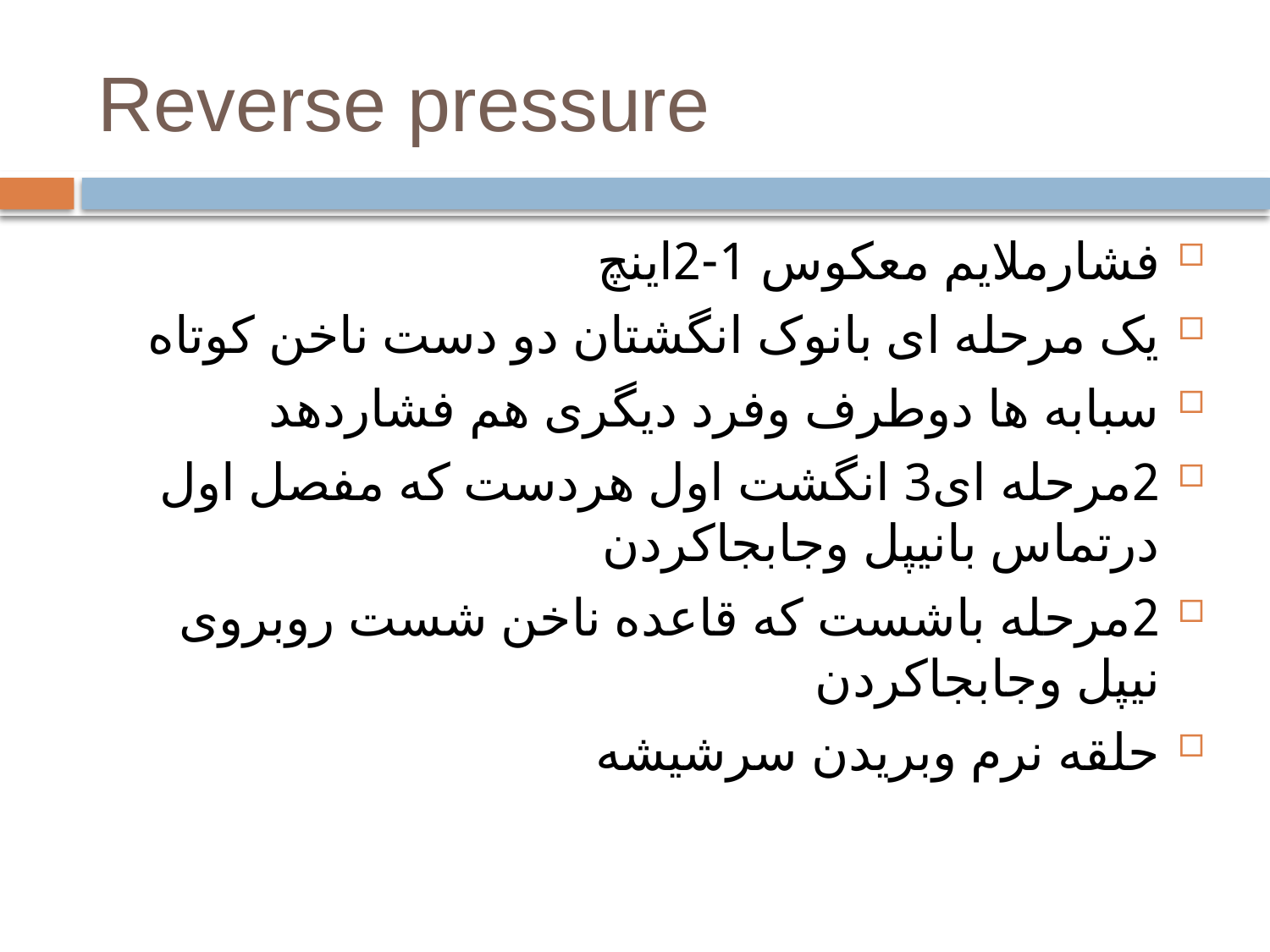

# Reverse pressure
فشارملایم معکوس 1-2اینچ
یک مرحله ای بانوک انگشتان دو دست ناخن کوتاه
سبابه ها دوطرف وفرد دیگری هم فشاردهد
2مرحله ای3 انگشت اول هردست که مفصل اول درتماس بانیپل وجابجاکردن
2مرحله باشست که قاعده ناخن شست روبروی نیپل وجابجاکردن
حلقه نرم وبریدن سرشیشه